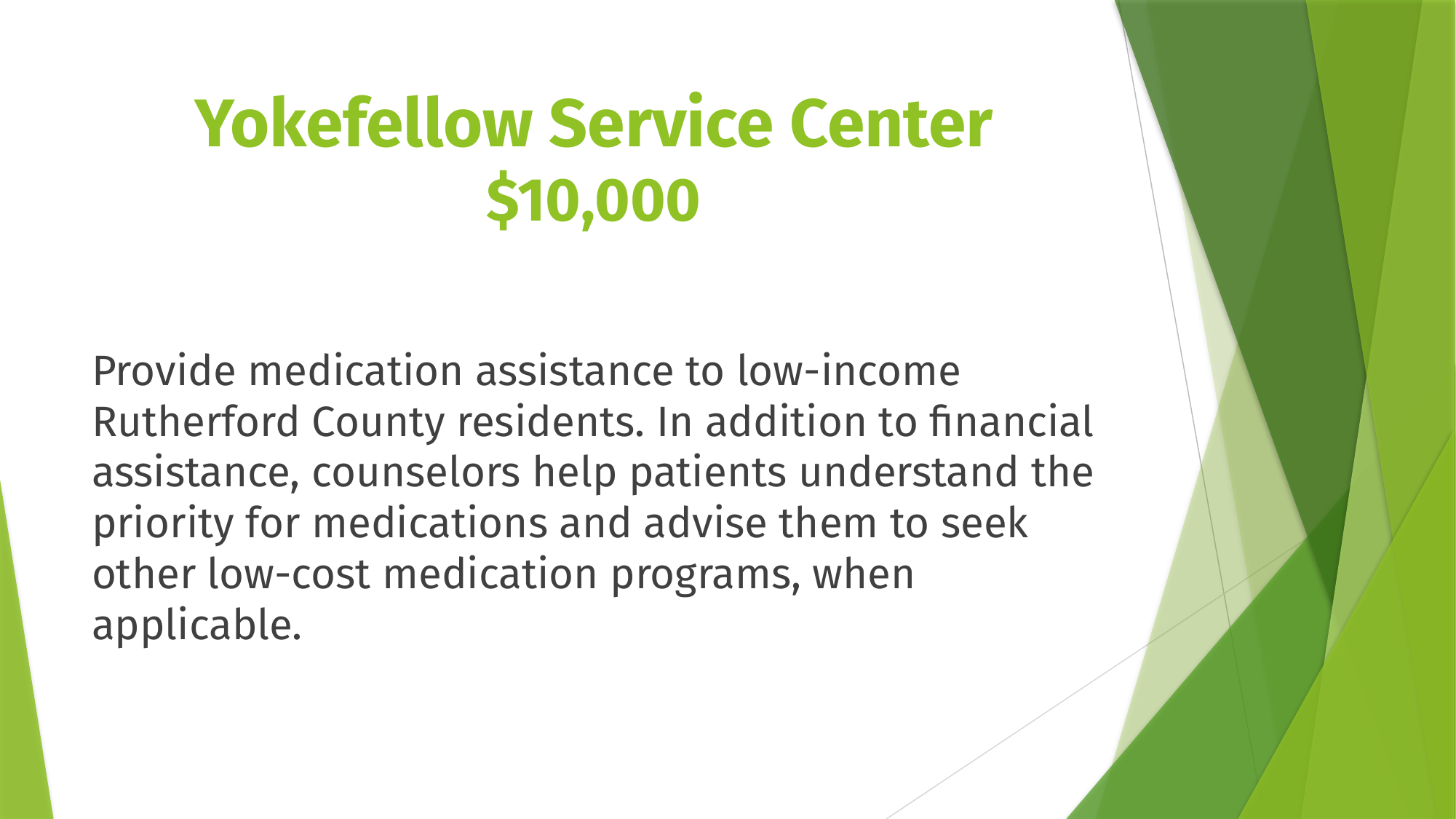

# Yokefellow Service Center $10,000
Provide medication assistance to low-income Rutherford County residents. In addition to financial assistance, counselors help patients understand the priority for medications and advise them to seek other low-cost medication programs, when applicable.